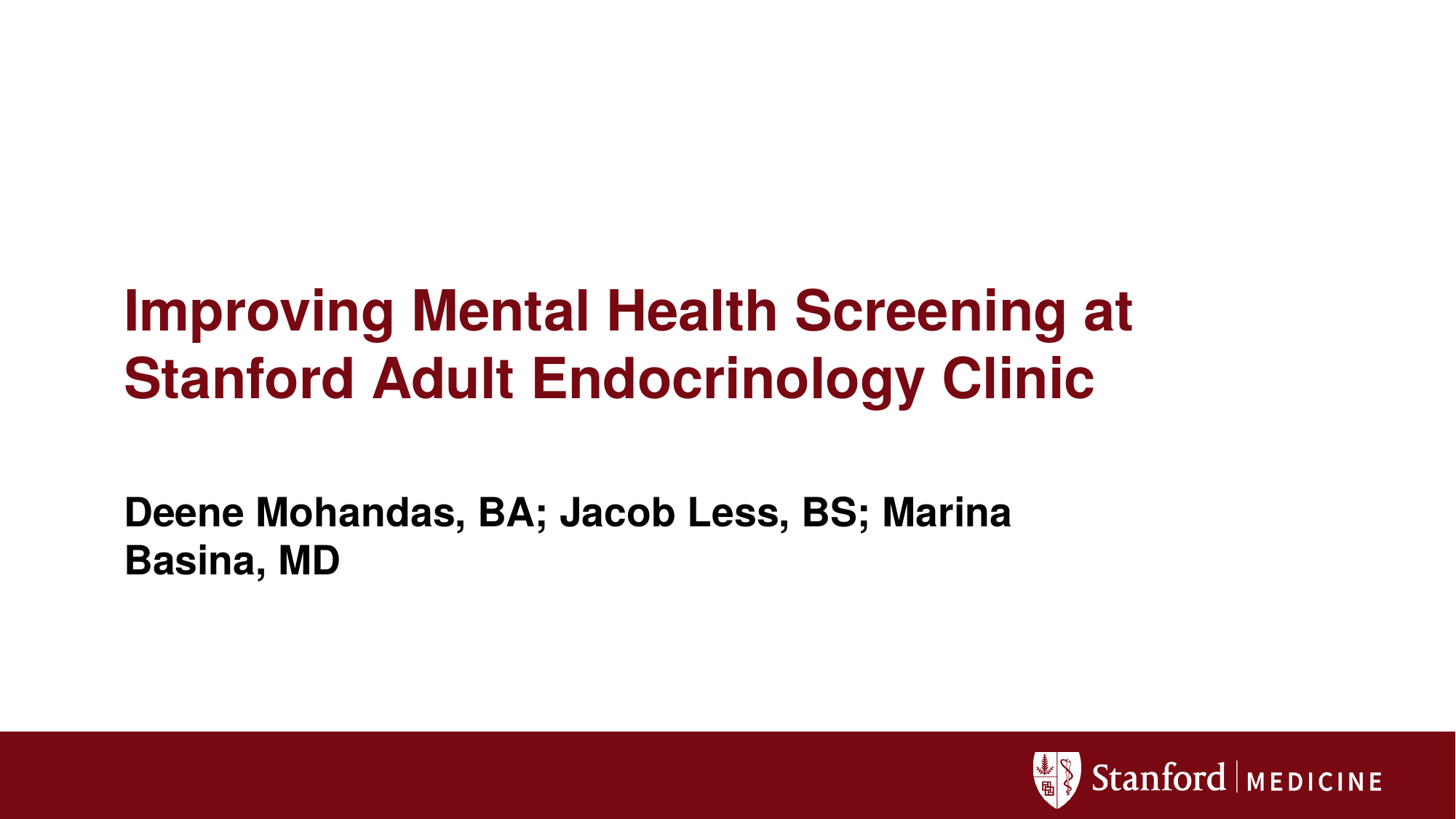

# Improving Mental Health Screening at Stanford Adult Endocrinology Clinic
Deene Mohandas, BA; Jacob Less, BS; Marina Basina, MD